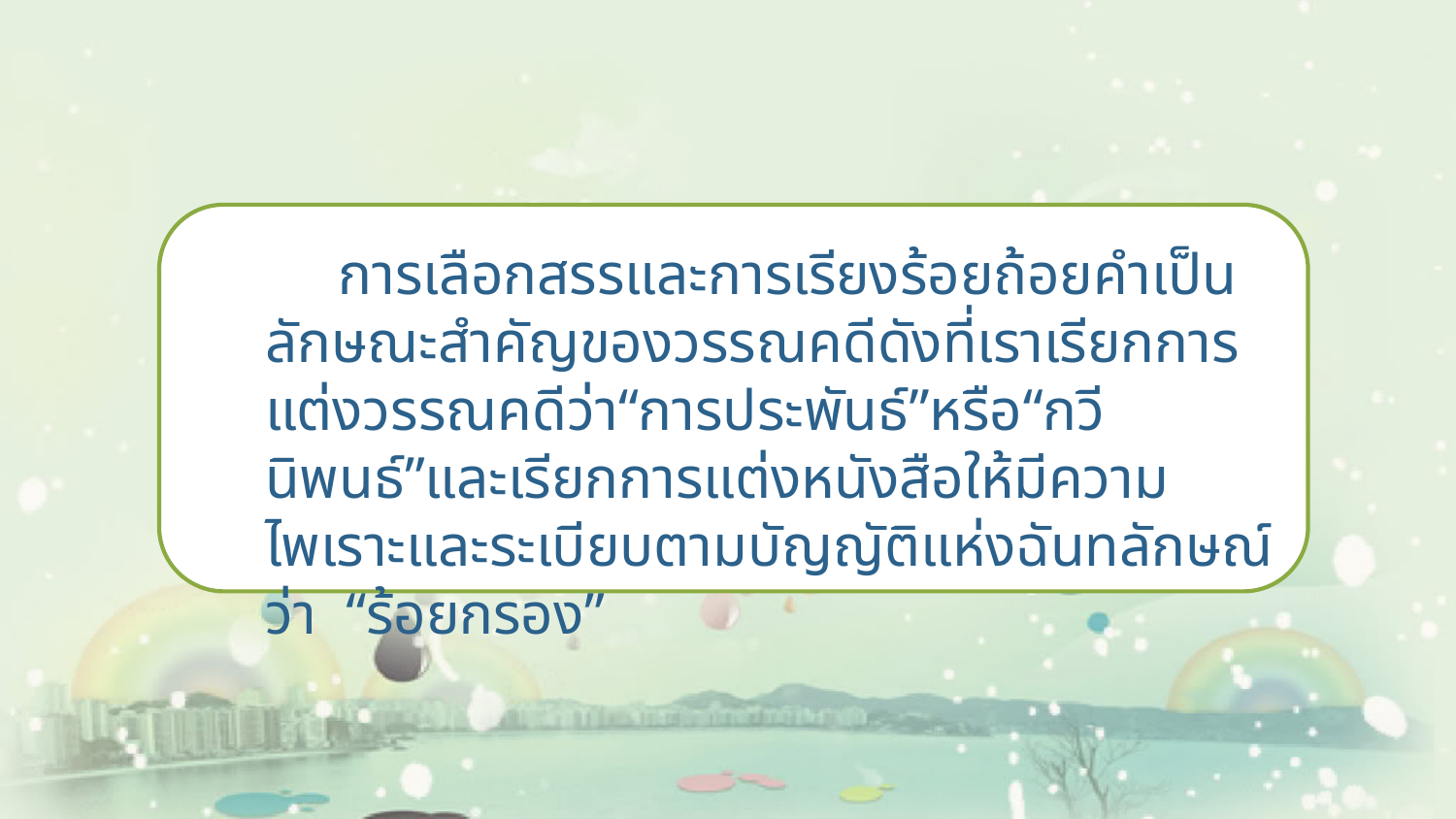

การเลือกสรรและการเรียงร้อยถ้อยคำเป็นลักษณะสำคัญของวรรณคดีดังที่เราเรียกการแต่งวรรณคดีว่า“การประพันธ์”หรือ“กวีนิพนธ์”และเรียกการแต่งหนังสือให้มีความไพเราะและระเบียบตามบัญญัติแห่งฉันทลักษณ์ว่า  “ร้อยกรอง”